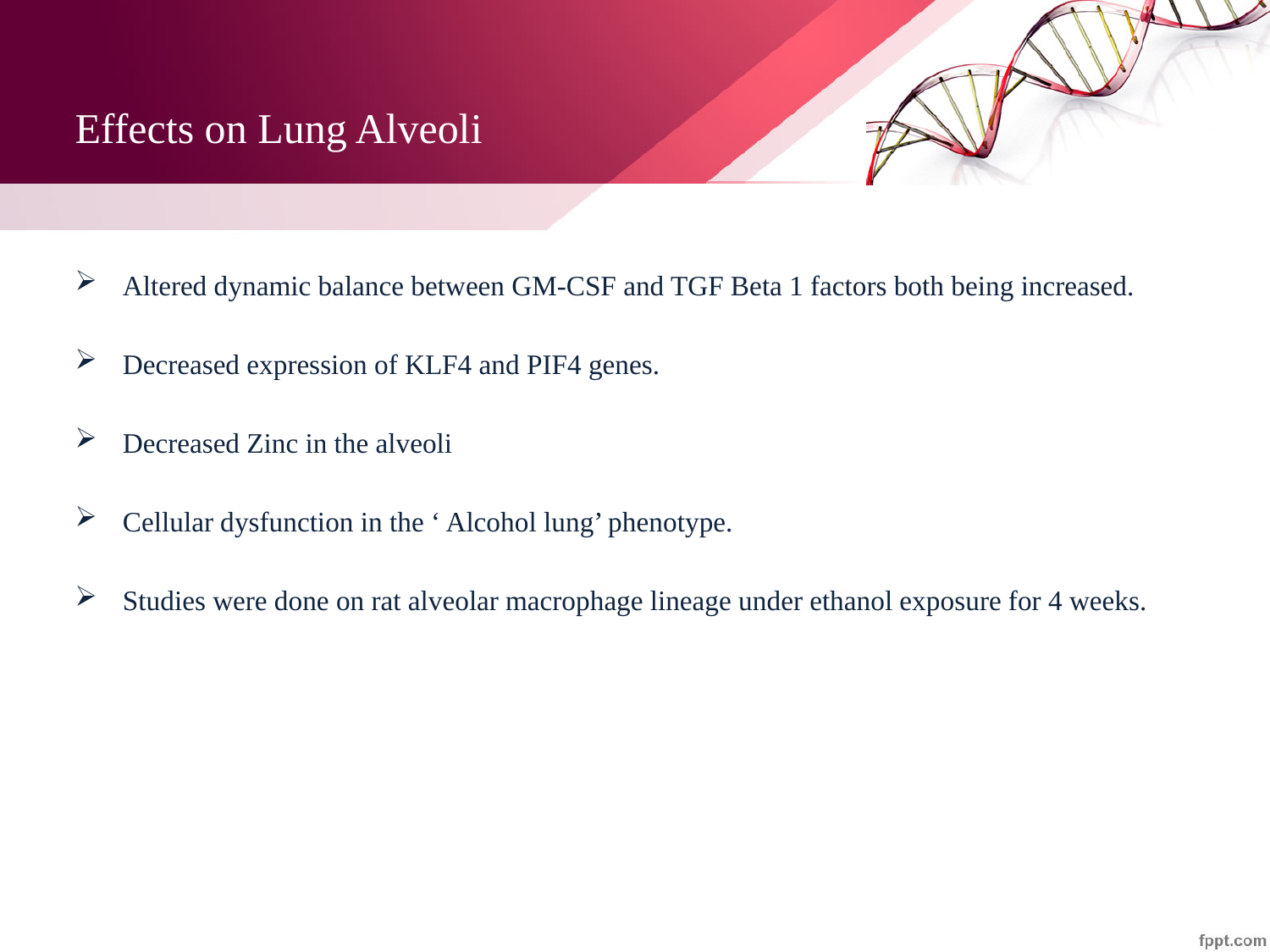

# Effects on Lung Alveoli

Altered dynamic balance between GM-CSF and TGF Beta 1 factors both being increased.

Decreased expression of KLF4 and PIF4 genes.

Decreased Zinc in the alveoli

Cellular dysfunction in the ‘ Alcohol lung’ phenotype.

Studies were done on rat alveolar macrophage lineage under ethanol exposure for 4 weeks.